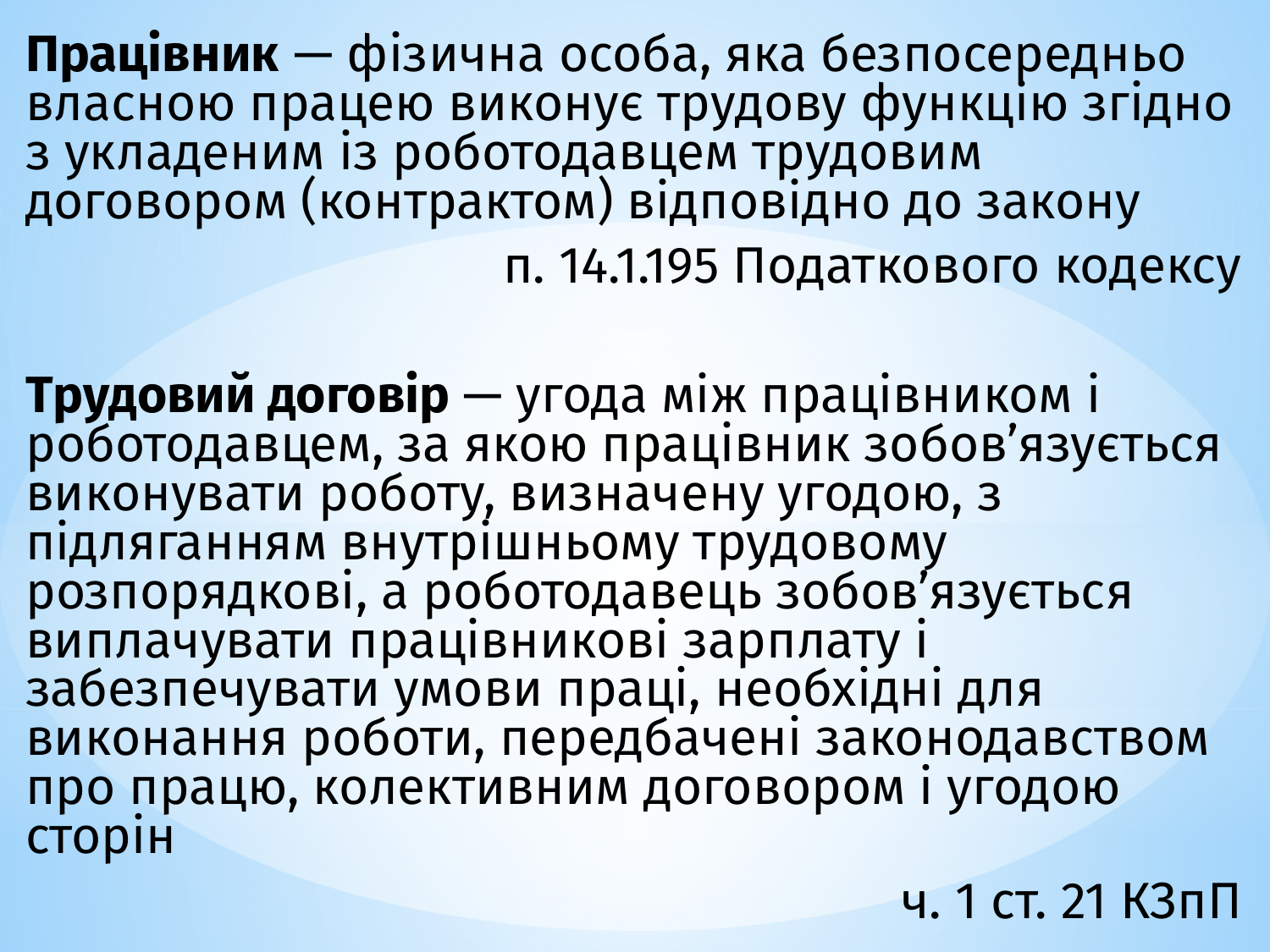

Працівник — фізична особа, яка безпосередньо власною працею виконує трудову функцію згідно з укладеним із роботодавцем трудовим договором (контрактом) відповідно до закону
п. 14.1.195 Податкового кодексу

Трудовий договір — угода між працівником і роботодавцем, за якою працівник зобов’язується виконувати роботу, визначену угодою, з підляганням внутрішньому трудовому розпорядкові, а роботодавець зобов’язується виплачувати працівникові зарплату і забезпечувати умови праці, необхідні для виконання роботи, передбачені законодавством про працю, колективним договором і угодою сторін
ч. 1 ст. 21 КЗпП